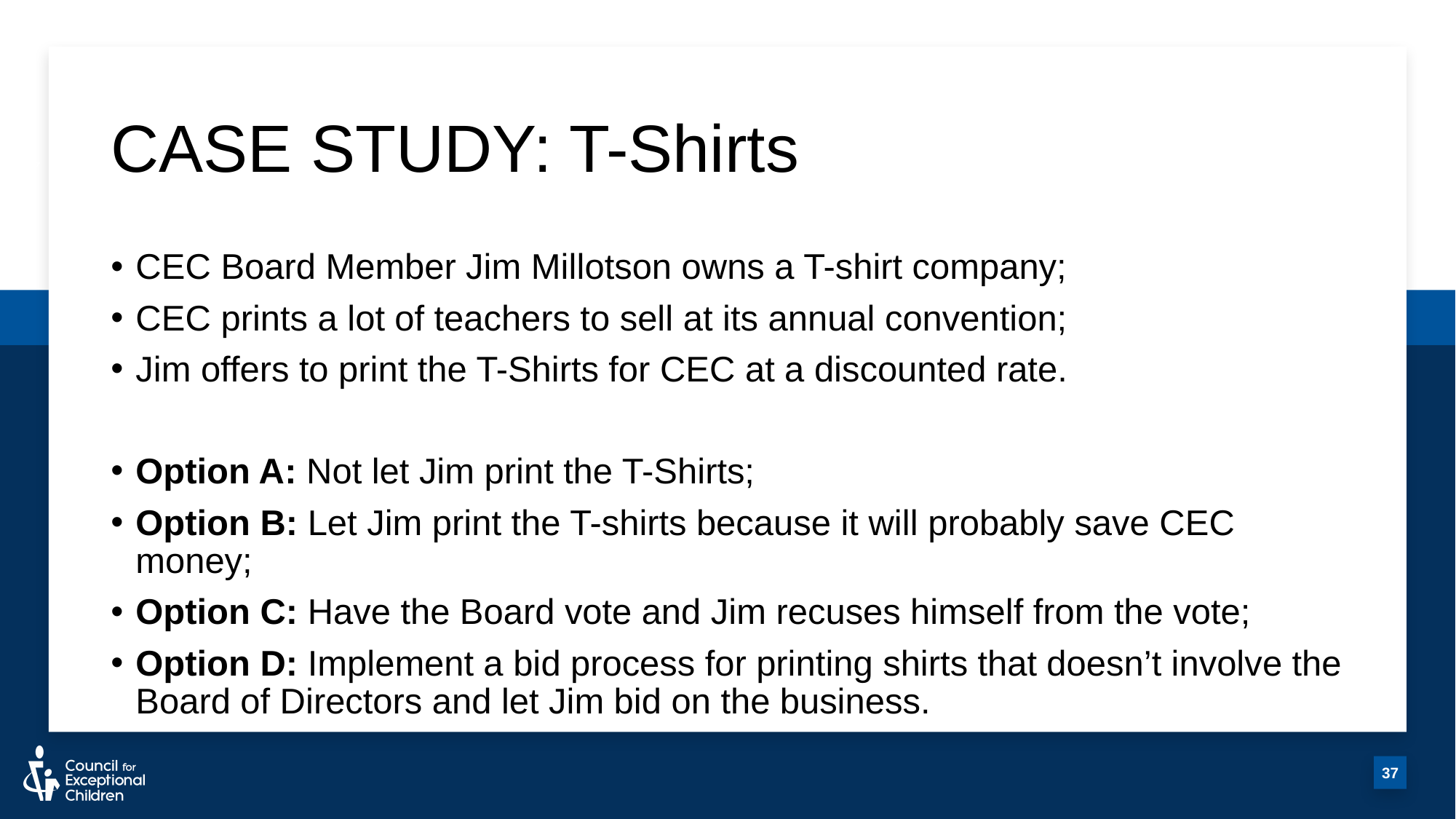

# CASE STUDY: T-Shirts
37
CEC Board Member Jim Millotson owns a T-shirt company;
CEC prints a lot of teachers to sell at its annual convention;
Jim offers to print the T-Shirts for CEC at a discounted rate.

Option A: Not let Jim print the T-Shirts;
Option B: Let Jim print the T-shirts because it will probably save CEC money;
Option C: Have the Board vote and Jim recuses himself from the vote;
Option D: Implement a bid process for printing shirts that doesn’t involve the Board of Directors and let Jim bid on the business.